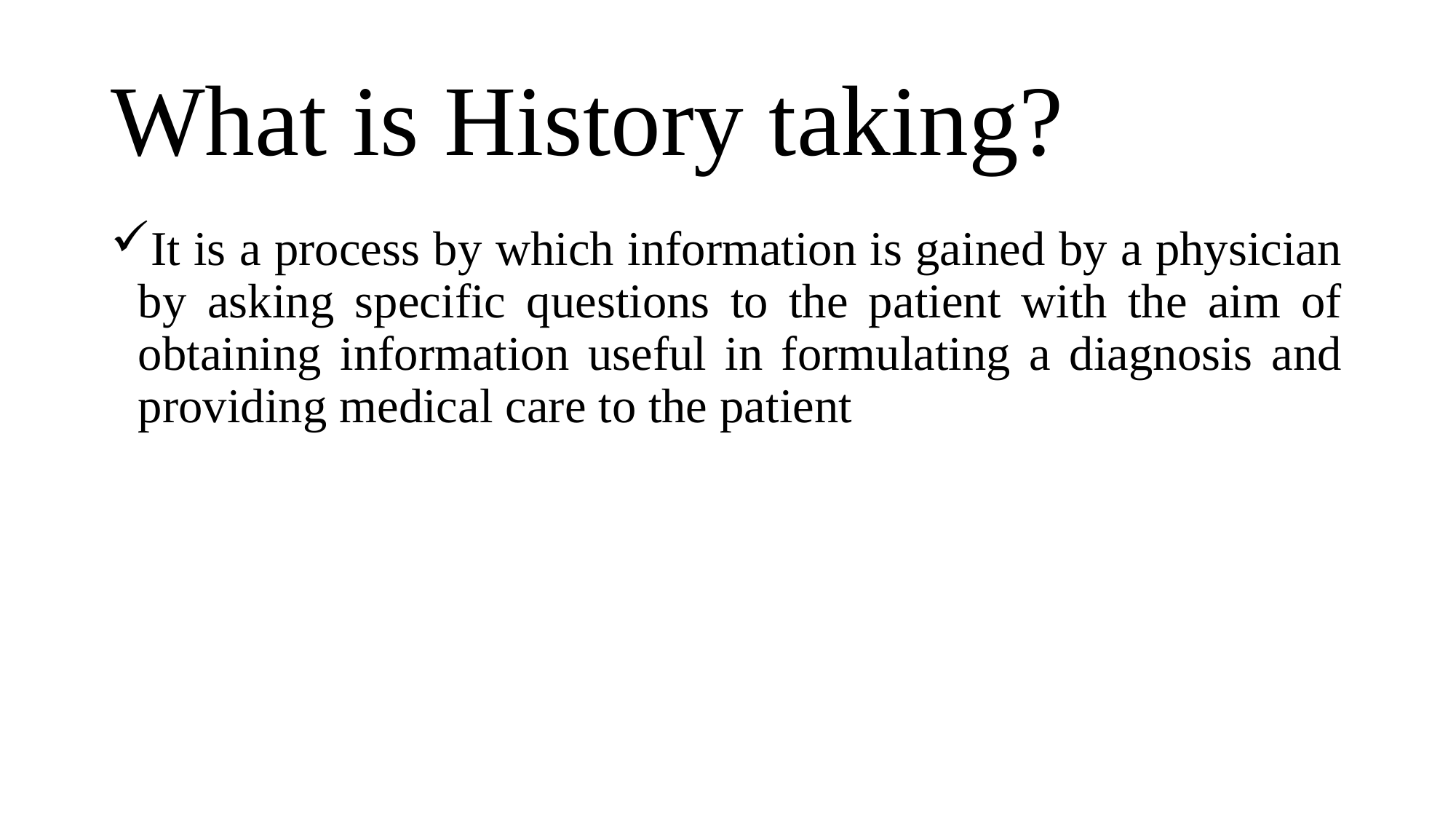

# What is History taking?
It is a process by which information is gained by a physician by asking specific questions to the patient with the aim of obtaining information useful in formulating a diagnosis and providing medical care to the patient